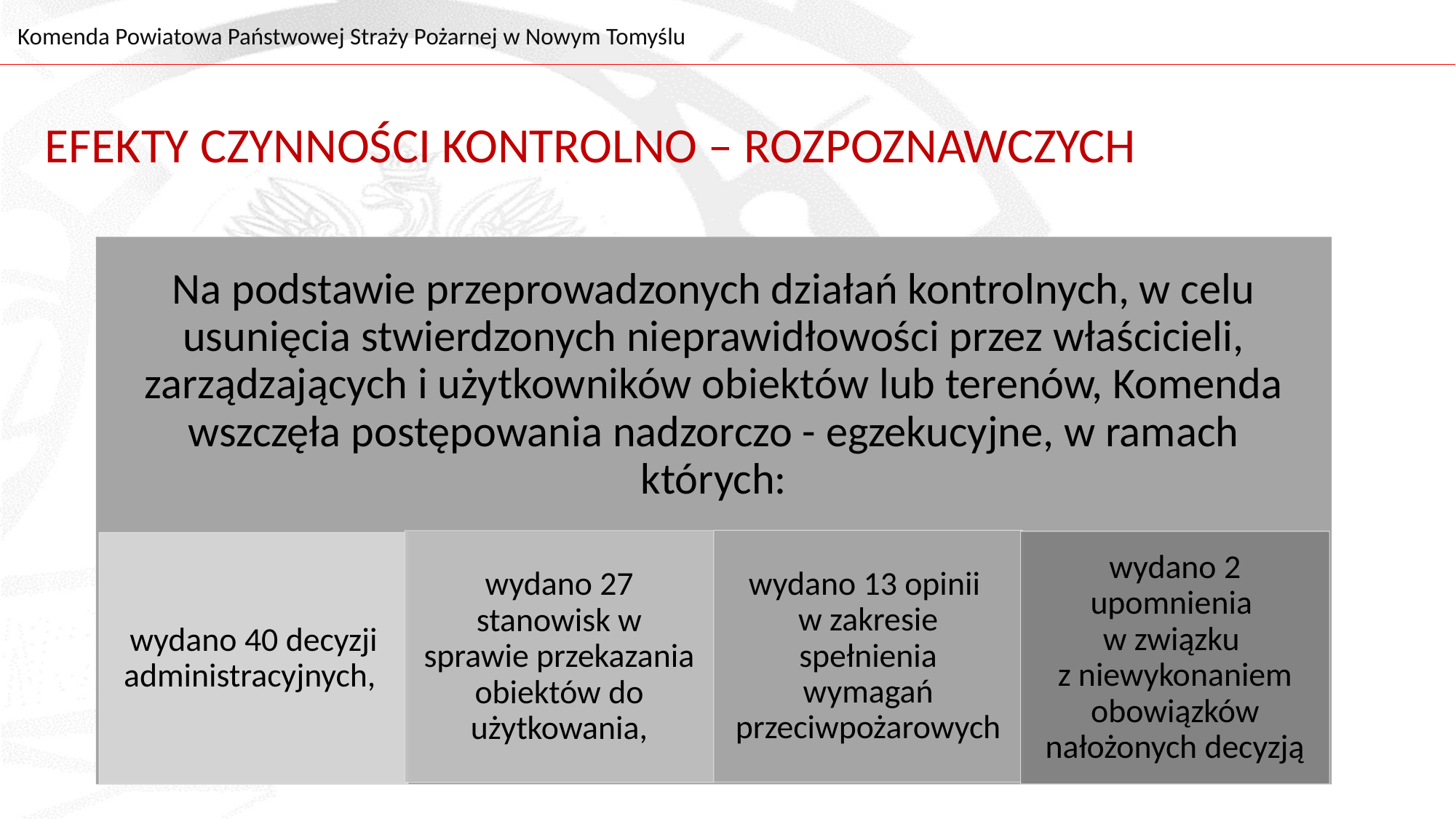

Komenda Powiatowa Państwowej Straży Pożarnej w Nowym Tomyślu
# EFEKTY CZYNNOŚCI KONTROLNO – ROZPOZNAWCZYCH
Na podstawie przeprowadzonych działań kontrolnych, w celu usunięcia stwierdzonych nieprawidłowości przez właścicieli, zarządzających i użytkowników obiektów lub terenów, Komenda wszczęła postępowania nadzorczo - egzekucyjne, w ramach których:
wydano 40 decyzji administracyjnych,
wydano 27 stanowisk w sprawie przekazania obiektów do użytkowania,
wydano 13 opinii
w zakresie spełnienia wymagań przeciwpożarowych
wydano 2 upomnienia
w związku
z niewykonaniem obowiązków nałożonych decyzją